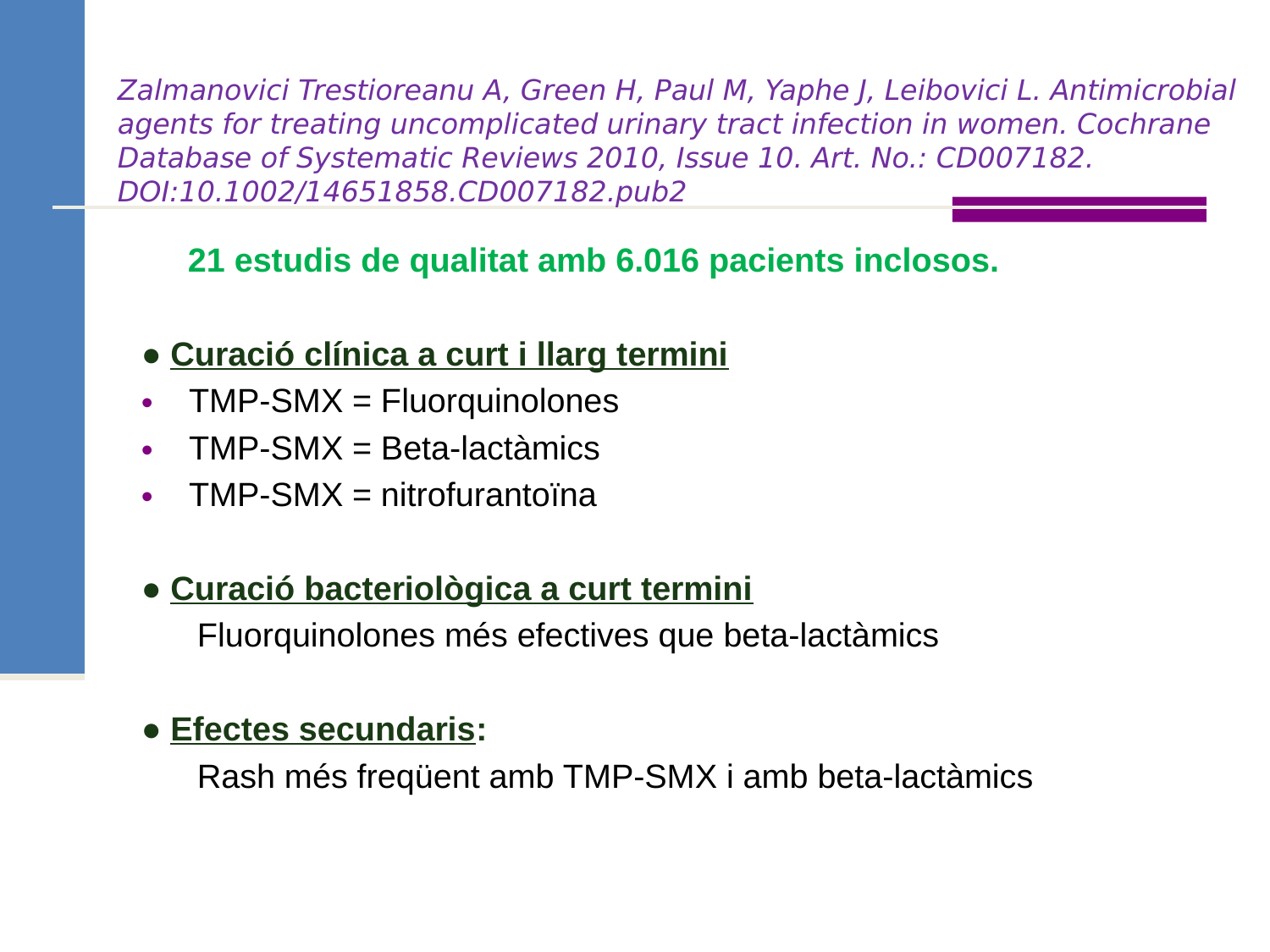

Zalmanovici Trestioreanu A, Green H, Paul M, Yaphe J, Leibovici L. Antimicrobial agents for treating uncomplicated urinary tract infection in women. Cochrane Database of Systematic Reviews 2010, Issue 10. Art. No.: CD007182. DOI:10.1002/14651858.CD007182.pub2

     21 estudis de qualitat amb 6.016 pacients inclosos.

● Curació clínica a curt i llarg termini
TMP-SMX = Fluorquinolones
TMP-SMX = Beta-lactàmics
TMP-SMX = nitrofurantoïna

● Curació bacteriològica a curt termini
      Fluorquinolones més efectives que beta-lactàmics

● Efectes secundaris:
      Rash més freqüent amb TMP-SMX i amb beta-lactàmics